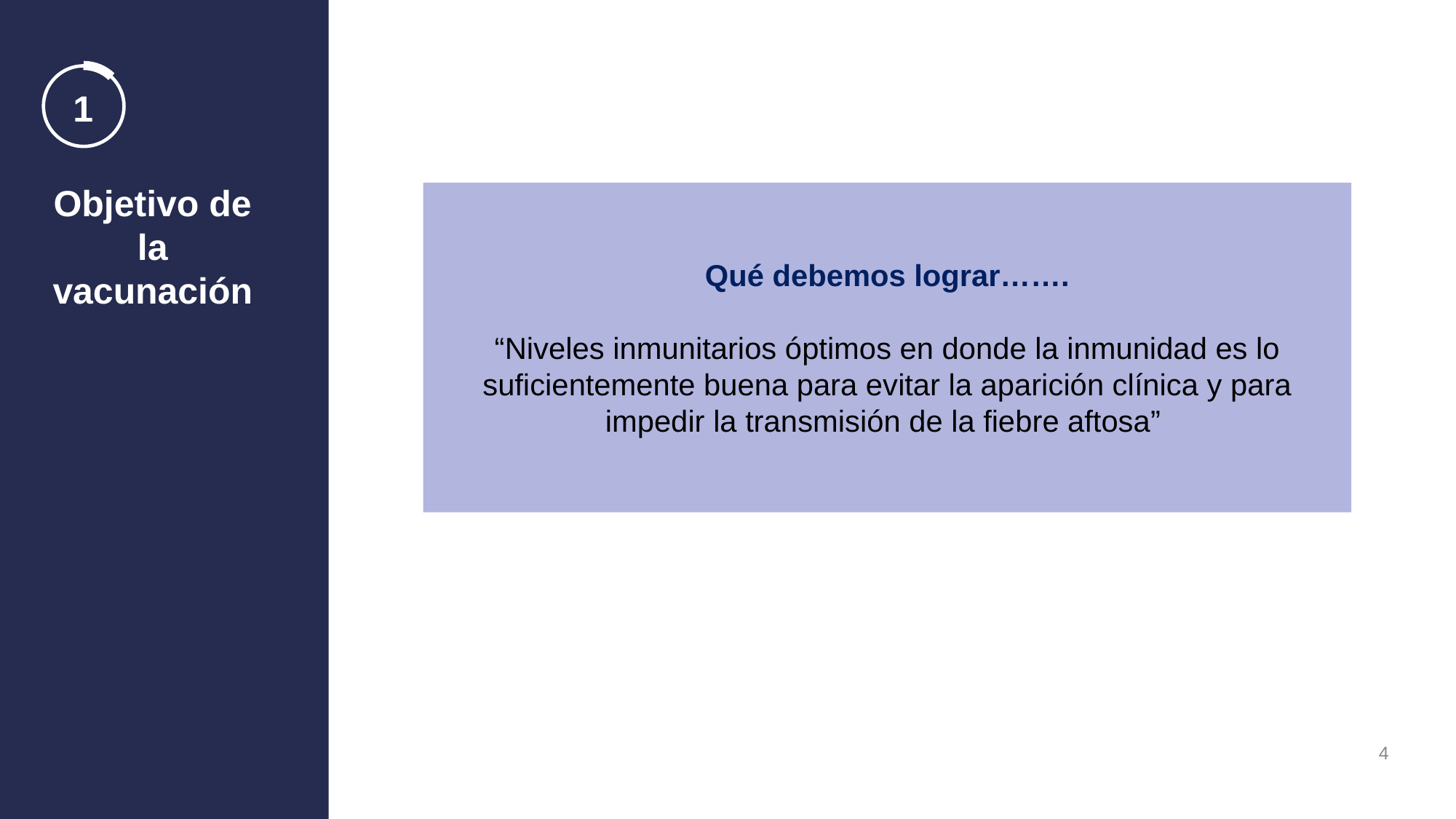

1
Objetivo de la vacunación

Qué debemos lograr…….

“Niveles inmunitarios óptimos en donde la inmunidad es lo suficientemente buena para evitar la aparición clínica y para impedir la transmisión de la fiebre aftosa”
4